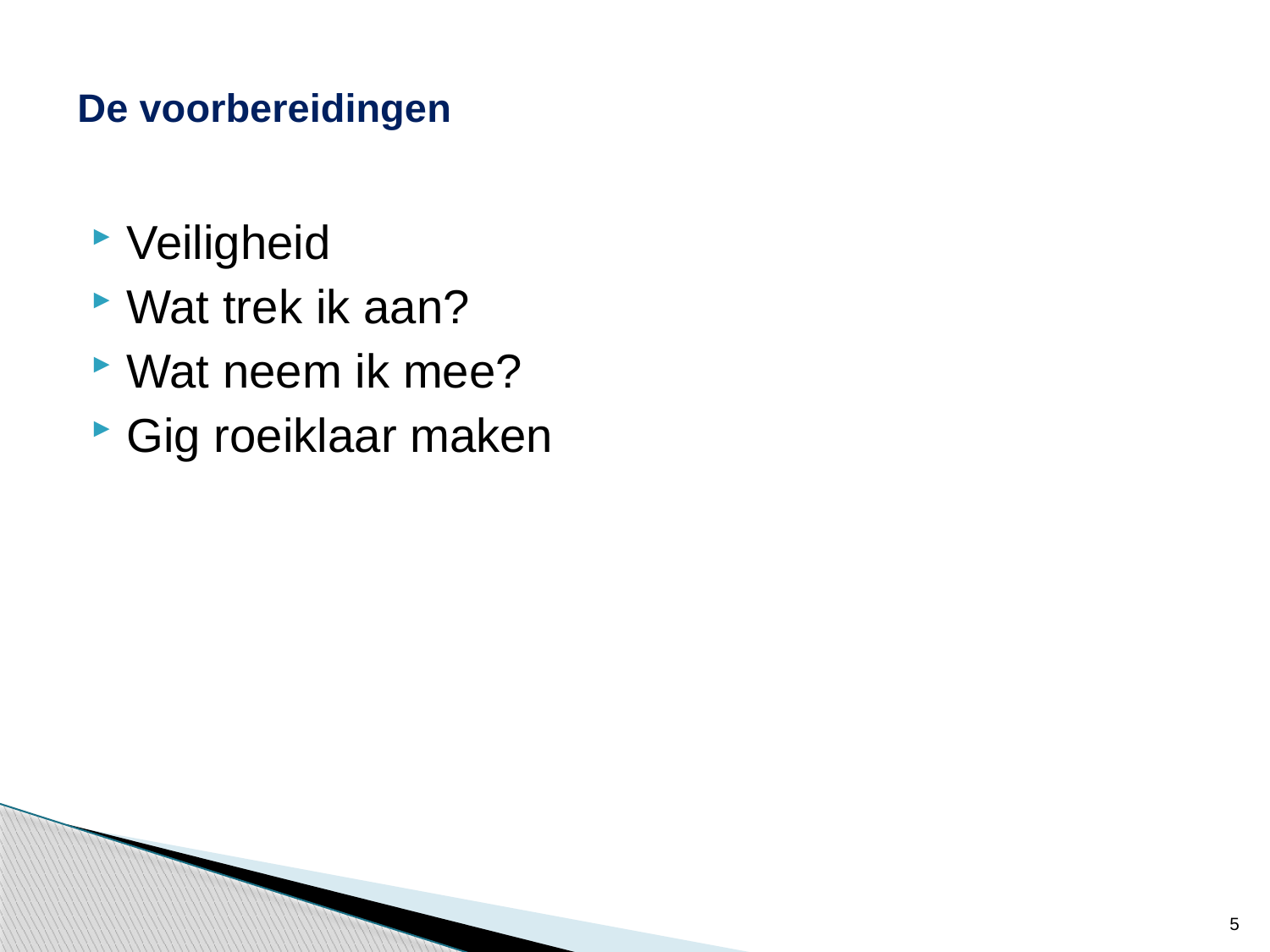

# De voorbereidingen
Veiligheid
Wat trek ik aan?
Wat neem ik mee?
Gig roeiklaar maken
5